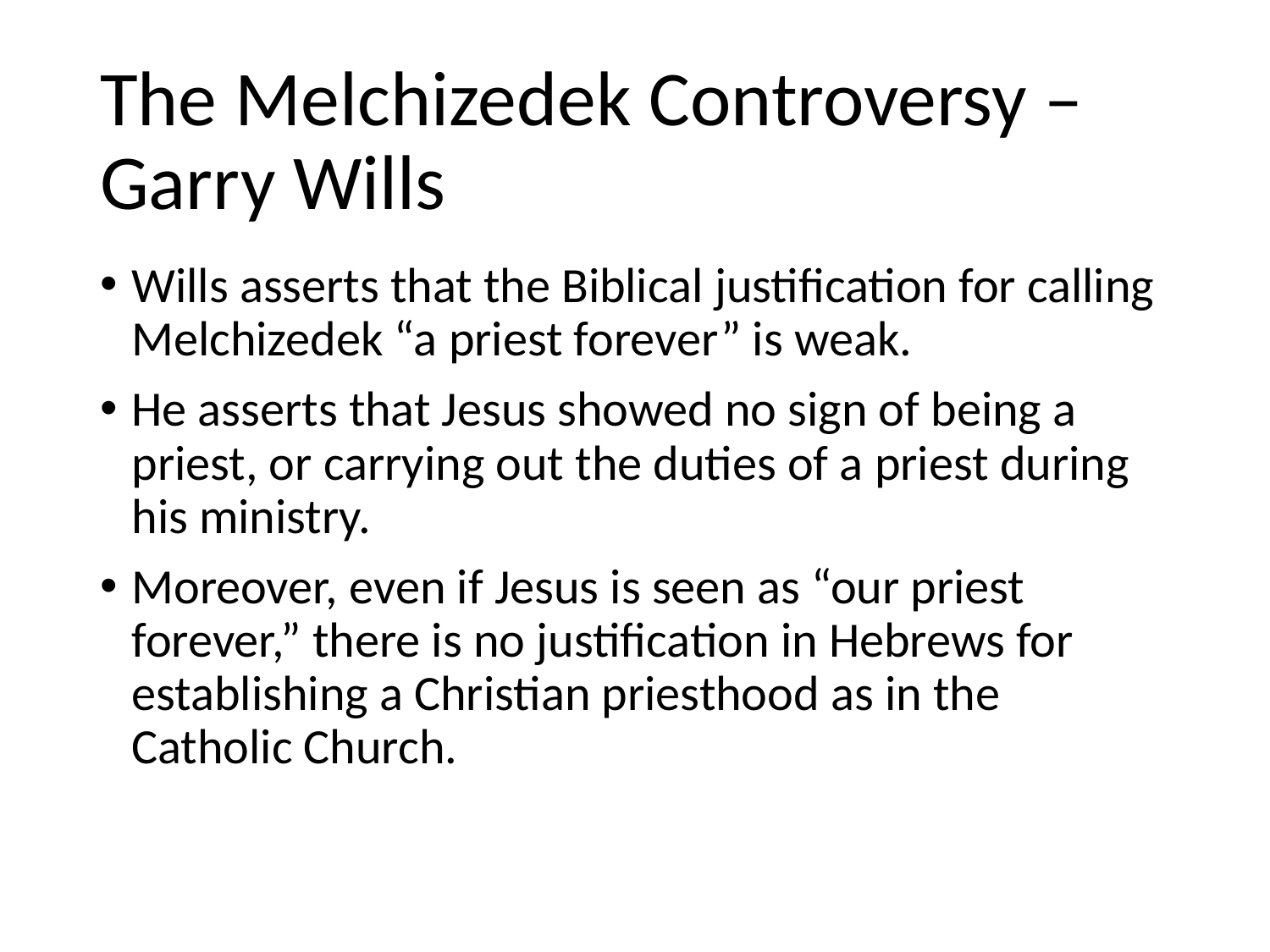

# The Melchizedek Controversy – Garry Wills
Wills asserts that the Biblical justification for calling Melchizedek “a priest forever” is weak.
He asserts that Jesus showed no sign of being a priest, or carrying out the duties of a priest during his ministry.
Moreover, even if Jesus is seen as “our priest forever,” there is no justification in Hebrews for establishing a Christian priesthood as in the Catholic Church.